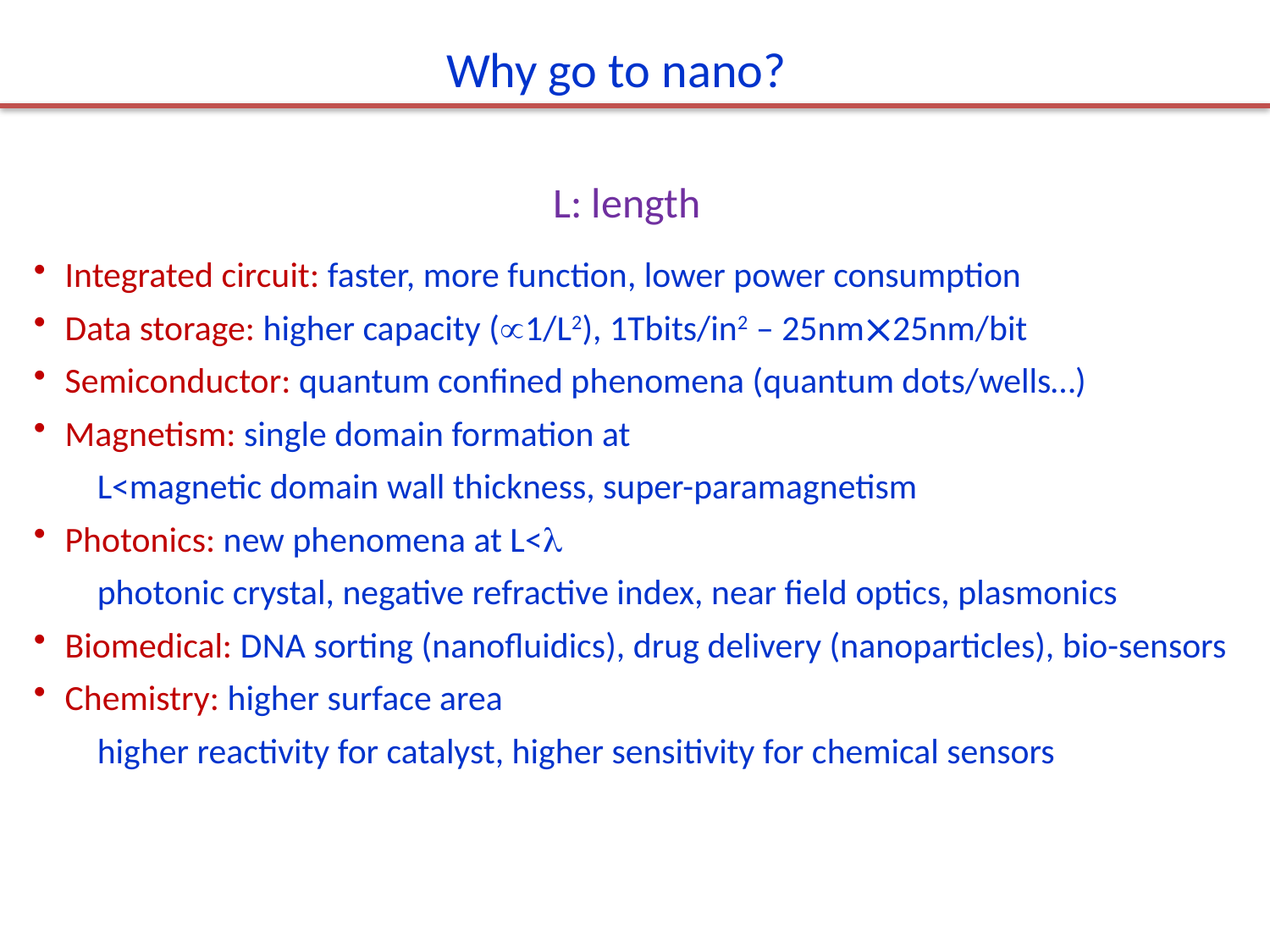

Why go to nano?
L: length
Integrated circuit: faster, more function, lower power consumption
Data storage: higher capacity (∝1/L2), 1Tbits/in2 – 25nm×25nm/bit
Semiconductor: quantum confined phenomena (quantum dots/wells…)
Magnetism: single domain formation at
L<magnetic domain wall thickness, super-paramagnetism
Photonics: new phenomena at L<λ
photonic crystal, negative refractive index, near field optics, plasmonics
Biomedical: DNA sorting (nanofluidics), drug delivery (nanoparticles), bio-sensors
Chemistry: higher surface area
higher reactivity for catalyst, higher sensitivity for chemical sensors